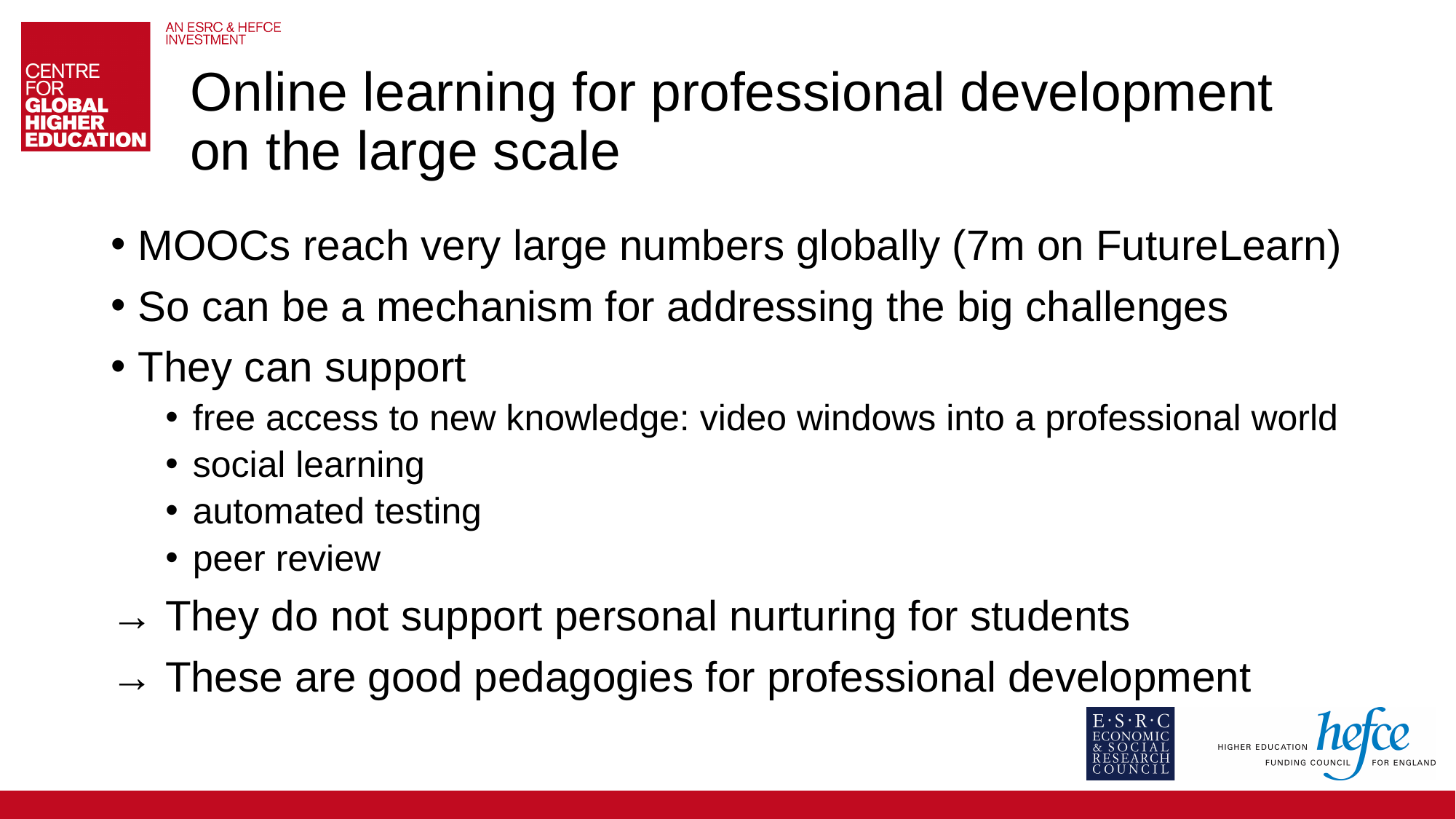

# Online learning for professional development on the large scale
MOOCs reach very large numbers globally (7m on FutureLearn)
So can be a mechanism for addressing the big challenges
They can support
free access to new knowledge: video windows into a professional world
social learning
automated testing
peer review
→ They do not support personal nurturing for students
→ These are good pedagogies for professional development